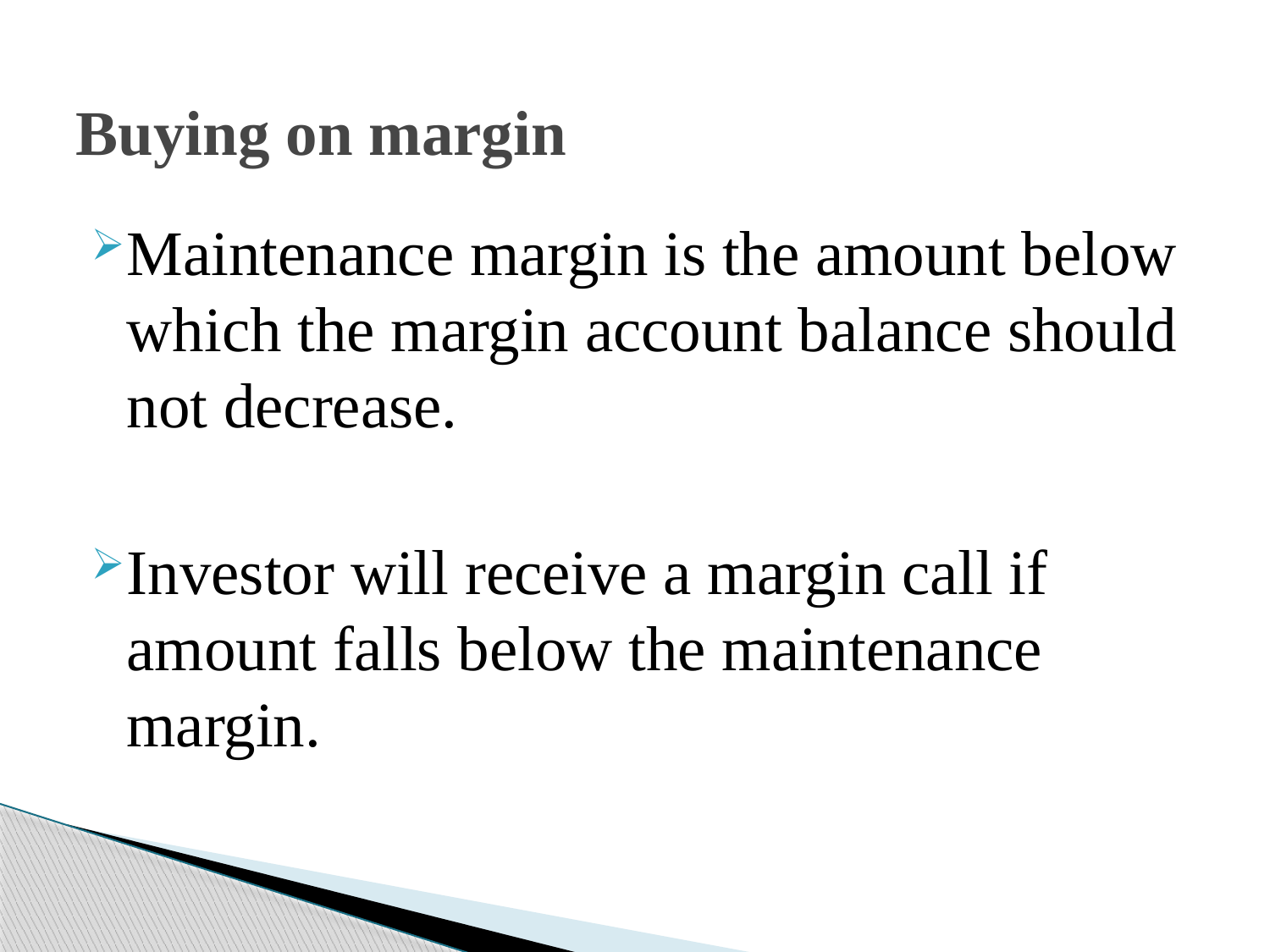

# Buying on margin
Maintenance margin is the amount below which the margin account balance should not decrease.

Investor will receive a margin call if amount falls below the maintenance margin.